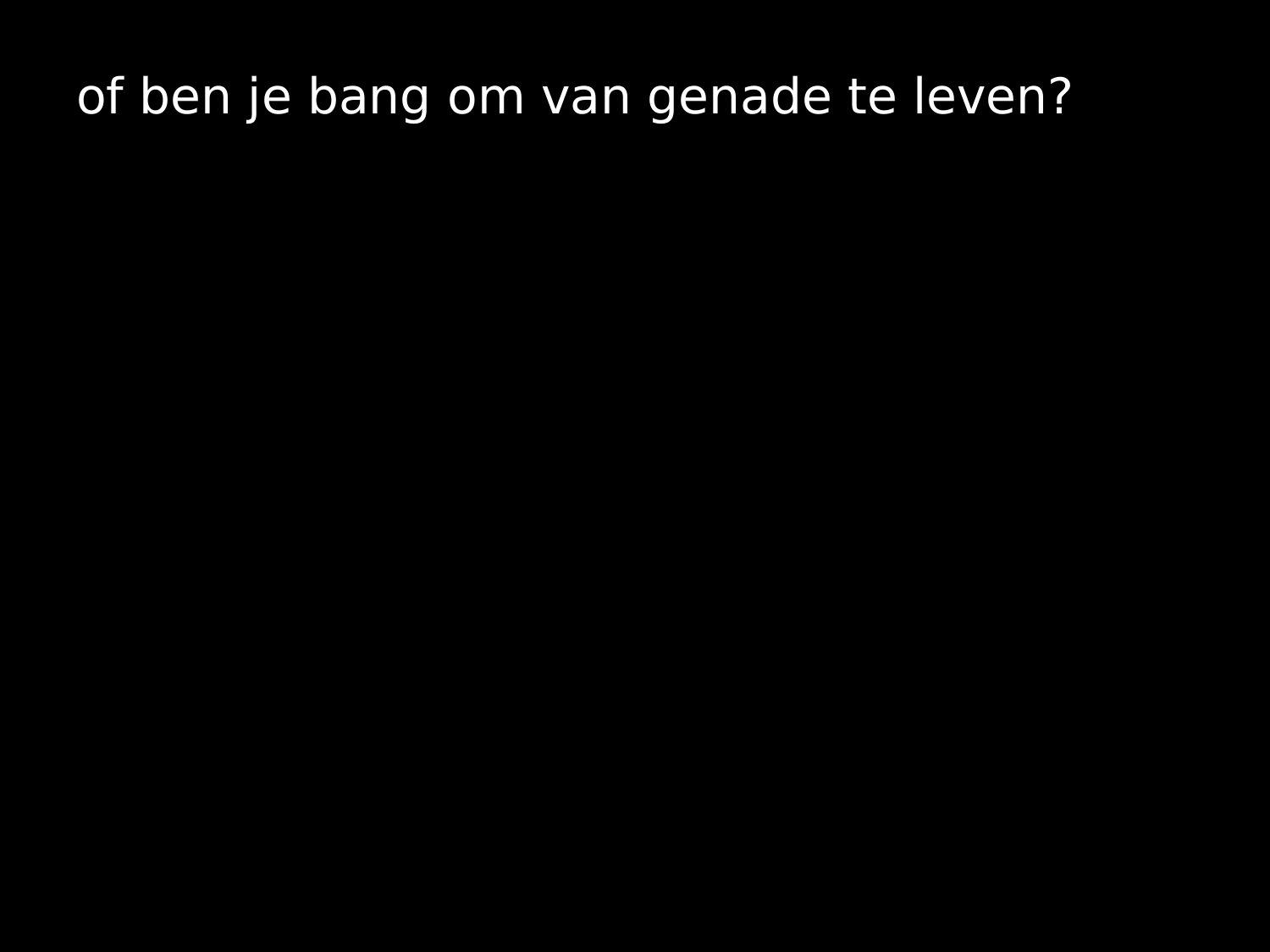

#
of ben je bang om van genade te leven?